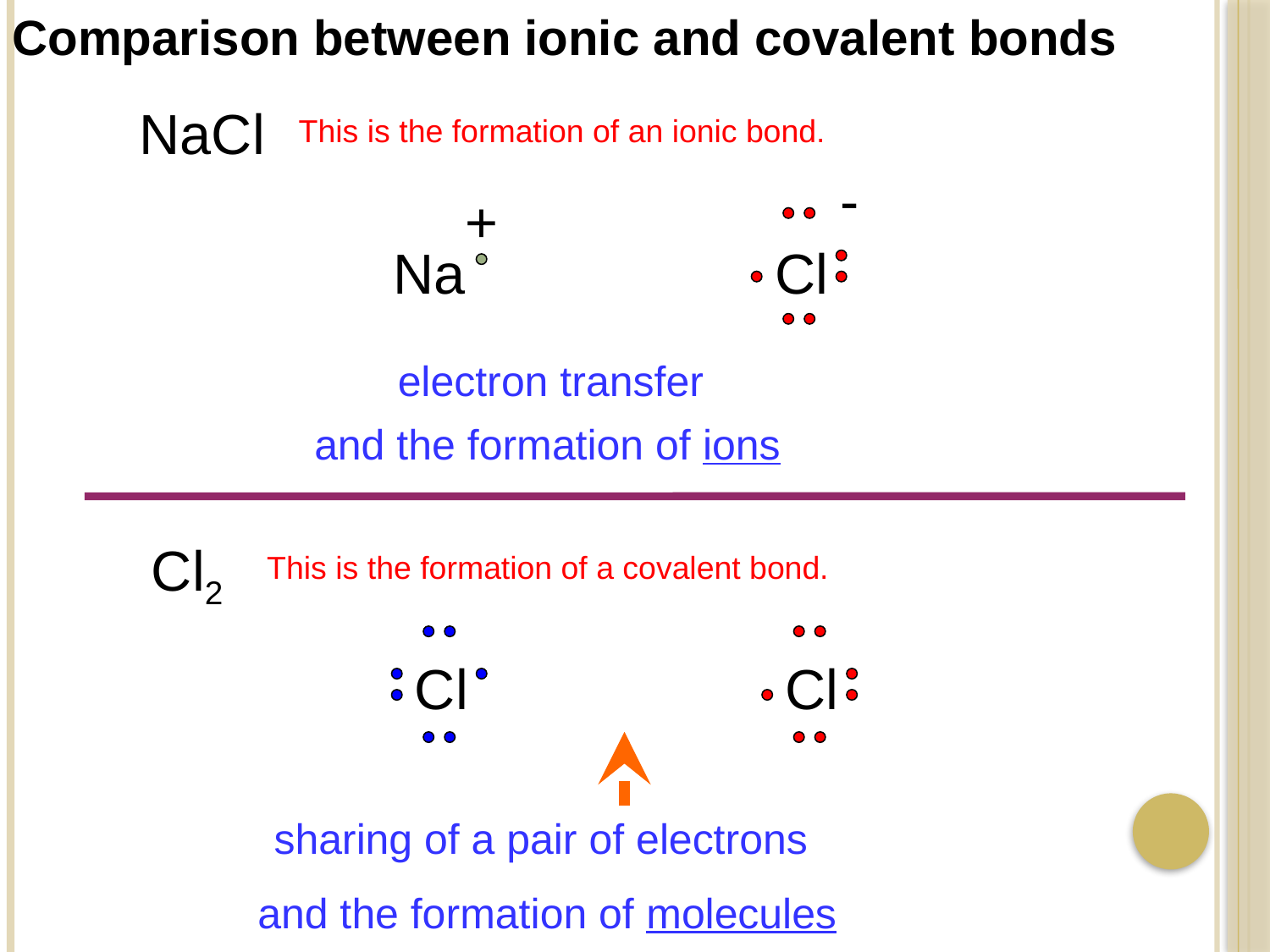

Comparison between ionic and covalent bonds
NaCl
This is the formation of an ionic bond.
-
+

Na
Cl

electron transfer
and the formation of ions

Cl2
This is the formation of a covalent bond.

Cl

Cl

sharing of a pair of electrons
and the formation of molecules